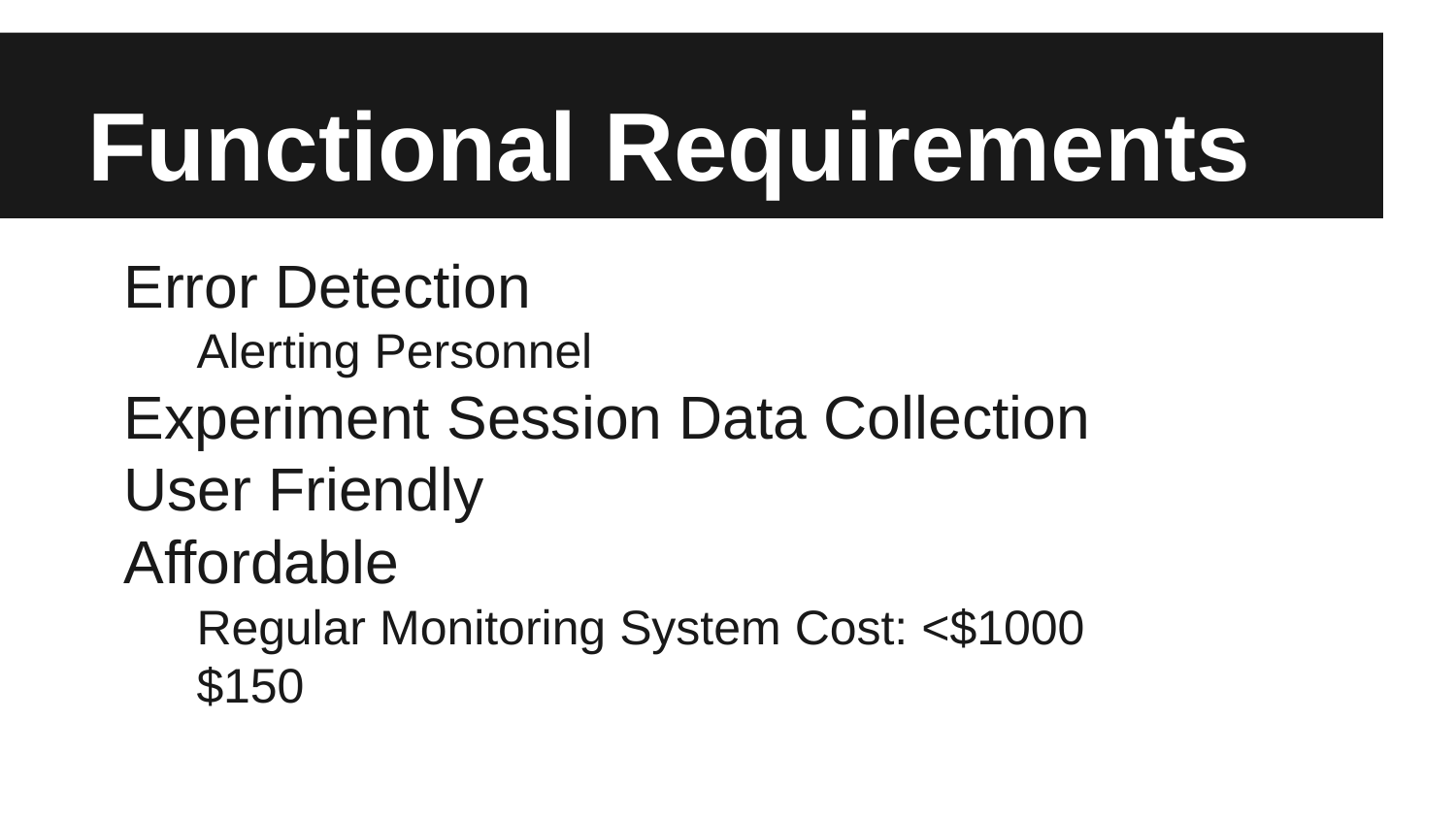

# Functional Requirements
Error Detection
Alerting Personnel
Experiment Session Data Collection
User Friendly
Affordable
Regular Monitoring System Cost: <$1000
$150